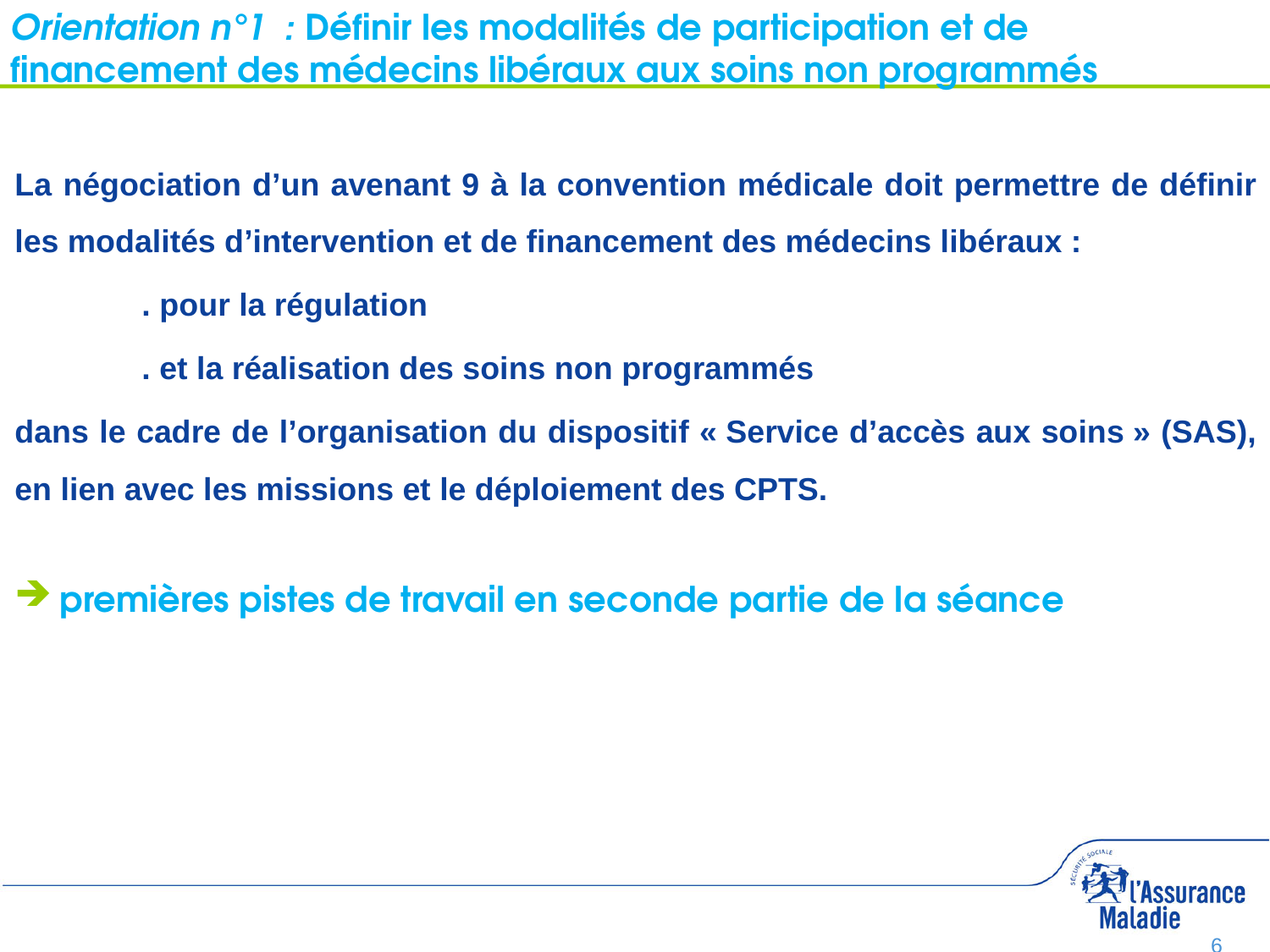

Orientation n°1  : Définir les modalités de participation et de financement des médecins libéraux aux soins non programmés

La négociation d’un avenant 9 à la convention médicale doit permettre de définir les modalités d’intervention et de financement des médecins libéraux :
	. pour la régulation
	. et la réalisation des soins non programmés
dans le cadre de l’organisation du dispositif « Service d’accès aux soins » (SAS), en lien avec les missions et le déploiement des CPTS.

premières pistes de travail en seconde partie de la séance

6